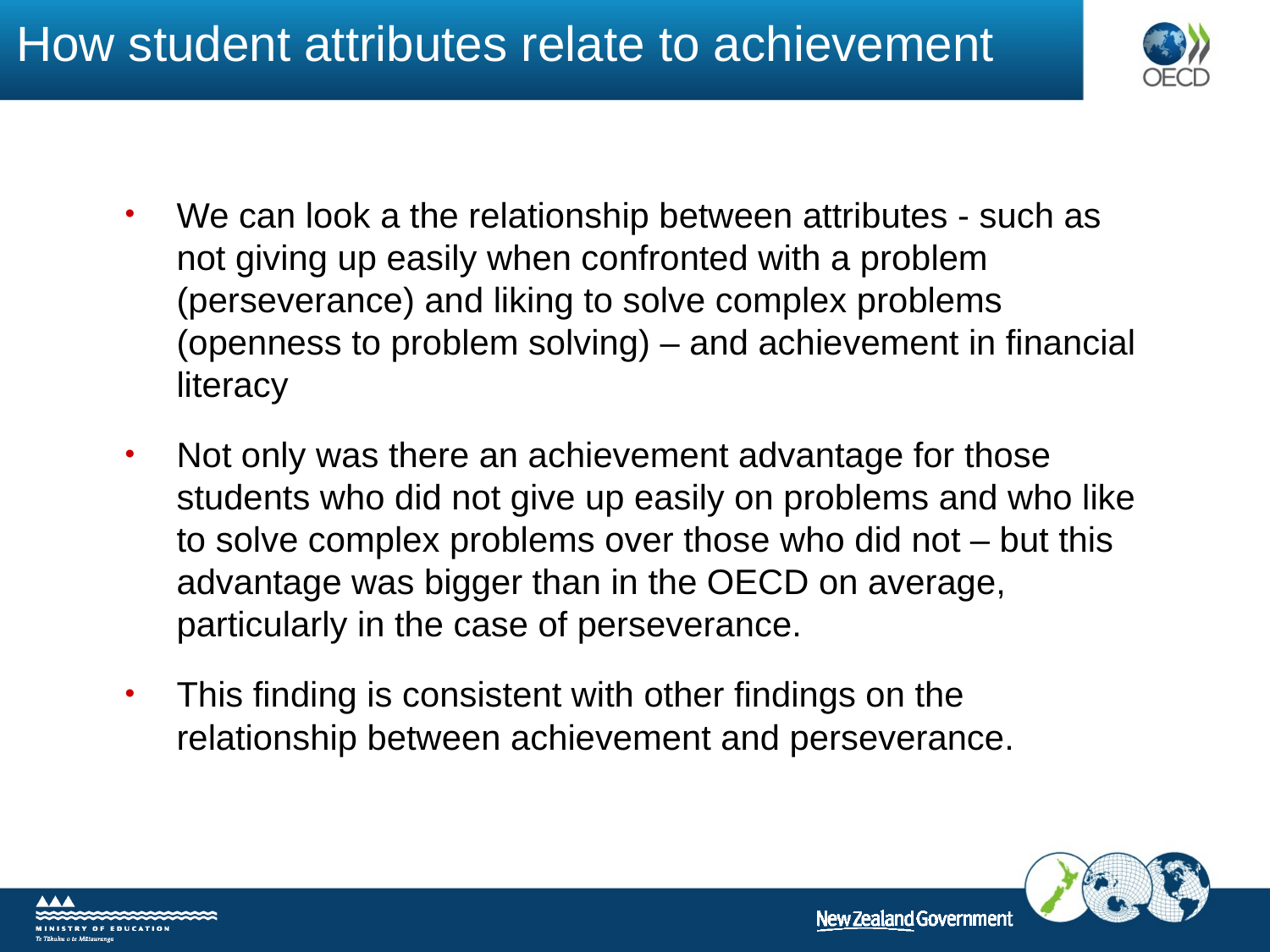

# How student attributes relate to achievement
We can look a the relationship between attributes - such as not giving up easily when confronted with a problem (perseverance) and liking to solve complex problems (openness to problem solving) – and achievement in financial literacy
Not only was there an achievement advantage for those students who did not give up easily on problems and who like to solve complex problems over those who did not – but this advantage was bigger than in the OECD on average, particularly in the case of perseverance.
This finding is consistent with other findings on the relationship between achievement and perseverance.